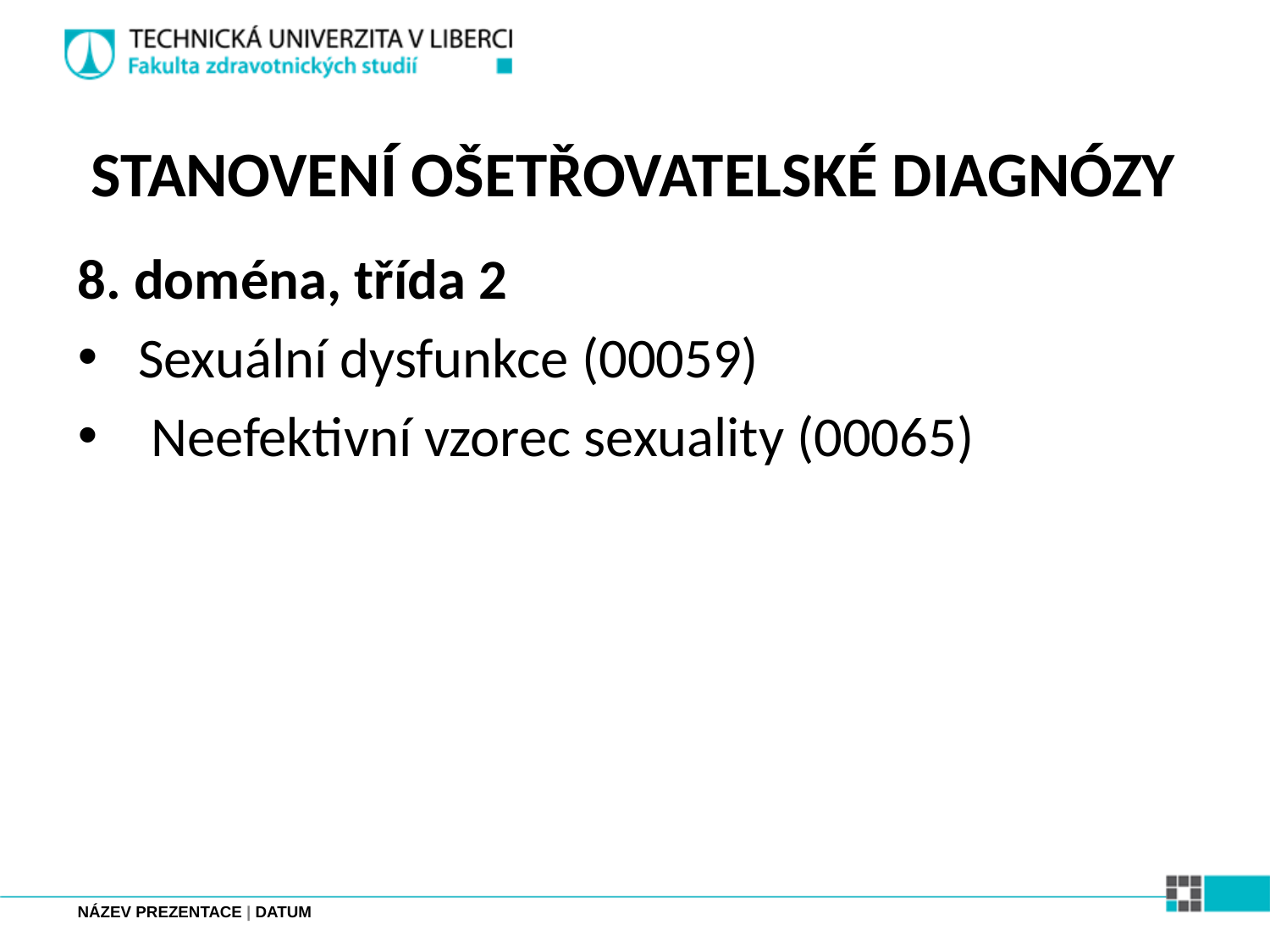

# STANOVENÍ OŠETŘOVATELSKÉ DIAGNÓZY
8. doména, třída 2
 Sexuální dysfunkce (00059)
  Neefektivní vzorec sexuality (00065)

NÁZEV PREZENTACE | DATUM